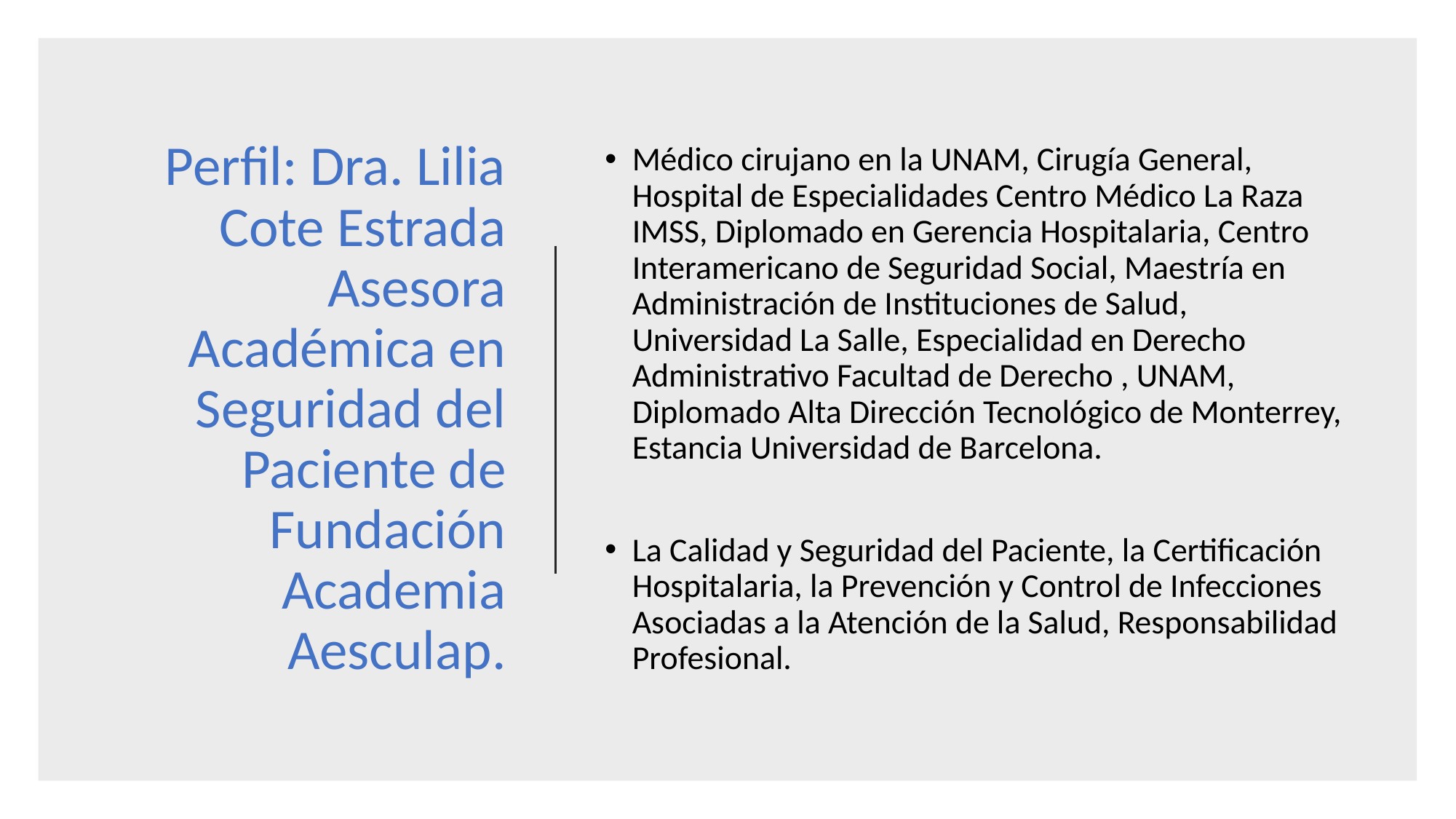

# Perfil: Dra. Lilia Cote Estrada Asesora Académica en Seguridad del Paciente de Fundación Academia Aesculap.
Médico cirujano en la UNAM, Cirugía General, Hospital de Especialidades Centro Médico La Raza IMSS, Diplomado en Gerencia Hospitalaria, Centro Interamericano de Seguridad Social, Maestría en Administración de Instituciones de Salud, Universidad La Salle, Especialidad en Derecho Administrativo Facultad de Derecho , UNAM, Diplomado Alta Dirección Tecnológico de Monterrey, Estancia Universidad de Barcelona.

La Calidad y Seguridad del Paciente, la Certificación Hospitalaria, la Prevención y Control de Infecciones Asociadas a la Atención de la Salud, Responsabilidad Profesional.